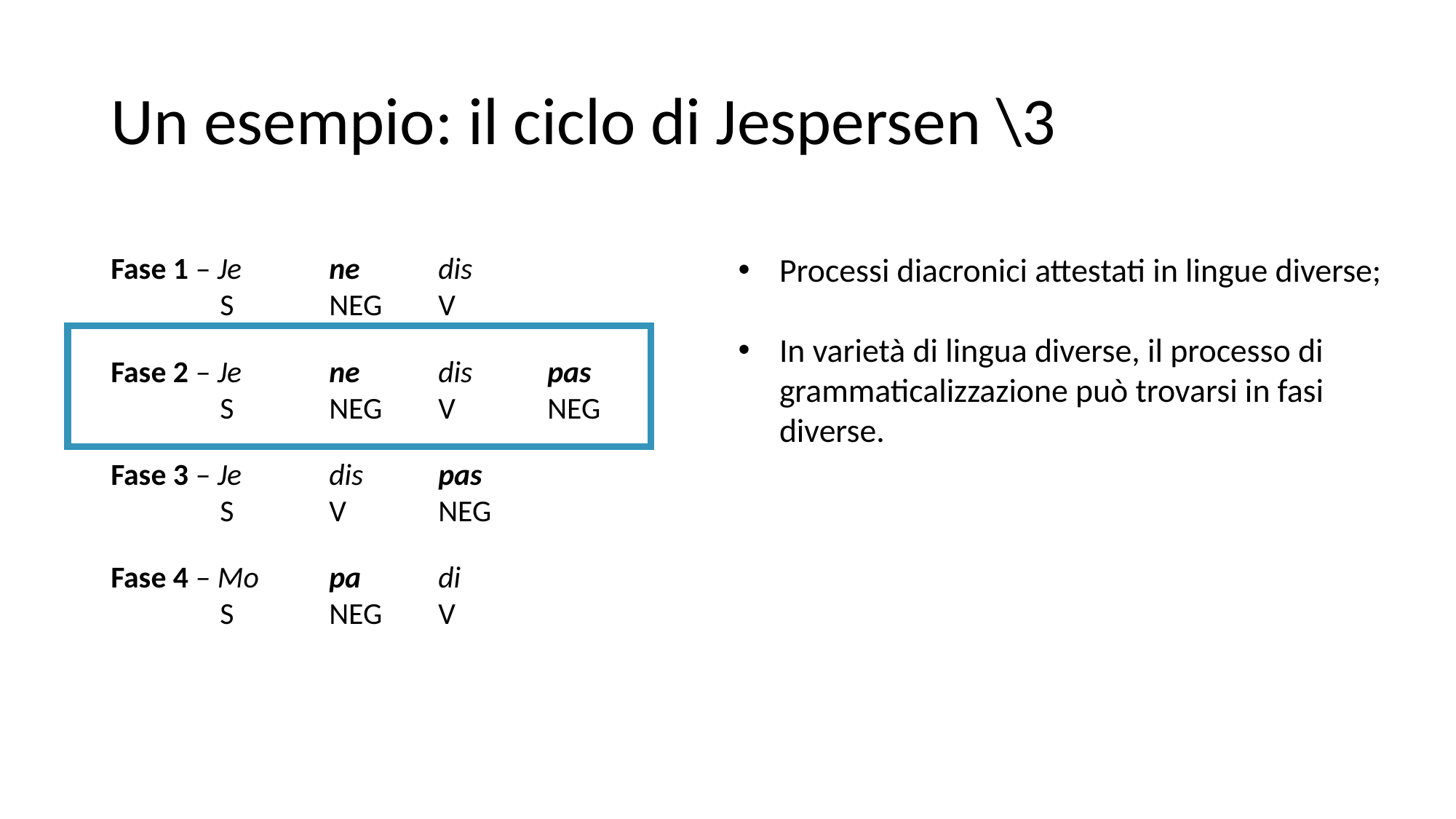

# Un esempio: il ciclo di Jespersen \3
Processi diacronici attestati in lingue diverse;

In varietà di lingua diverse, il processo di grammaticalizzazione può trovarsi in fasi diverse.
Fase 1 – Je	ne	dis
	S	NEG	V

Fase 2 – Je	ne	dis	pas
	S	NEG	V	NEG
Fase 3 – Je	dis	pas
	S	V	NEG
Fase 4 – Mo	pa	di
	S	NEG	V